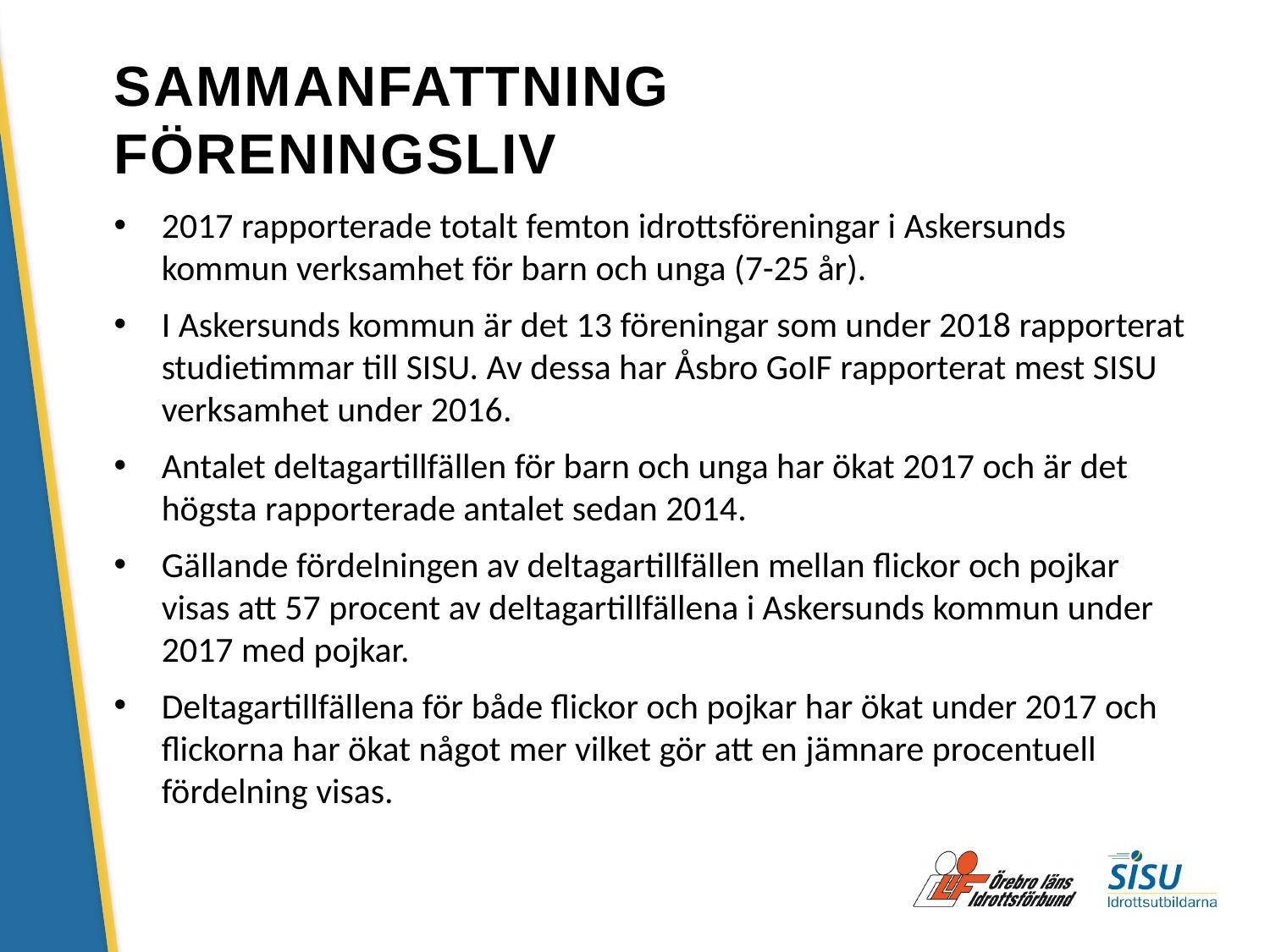

# SAMMANFATTNING FÖRENINGSLIV
2017 rapporterade totalt femton idrottsföreningar i Askersunds kommun verksamhet för barn och unga (7-25 år).
I Askersunds kommun är det 13 föreningar som under 2018 rapporterat studietimmar till SISU. Av dessa har Åsbro GoIF rapporterat mest SISU verksamhet under 2016.
Antalet deltagartillfällen för barn och unga har ökat 2017 och är det högsta rapporterade antalet sedan 2014.
Gällande fördelningen av deltagartillfällen mellan flickor och pojkar visas att 57 procent av deltagartillfällena i Askersunds kommun under 2017 med pojkar.
Deltagartillfällena för både flickor och pojkar har ökat under 2017 och flickorna har ökat något mer vilket gör att en jämnare procentuell fördelning visas.